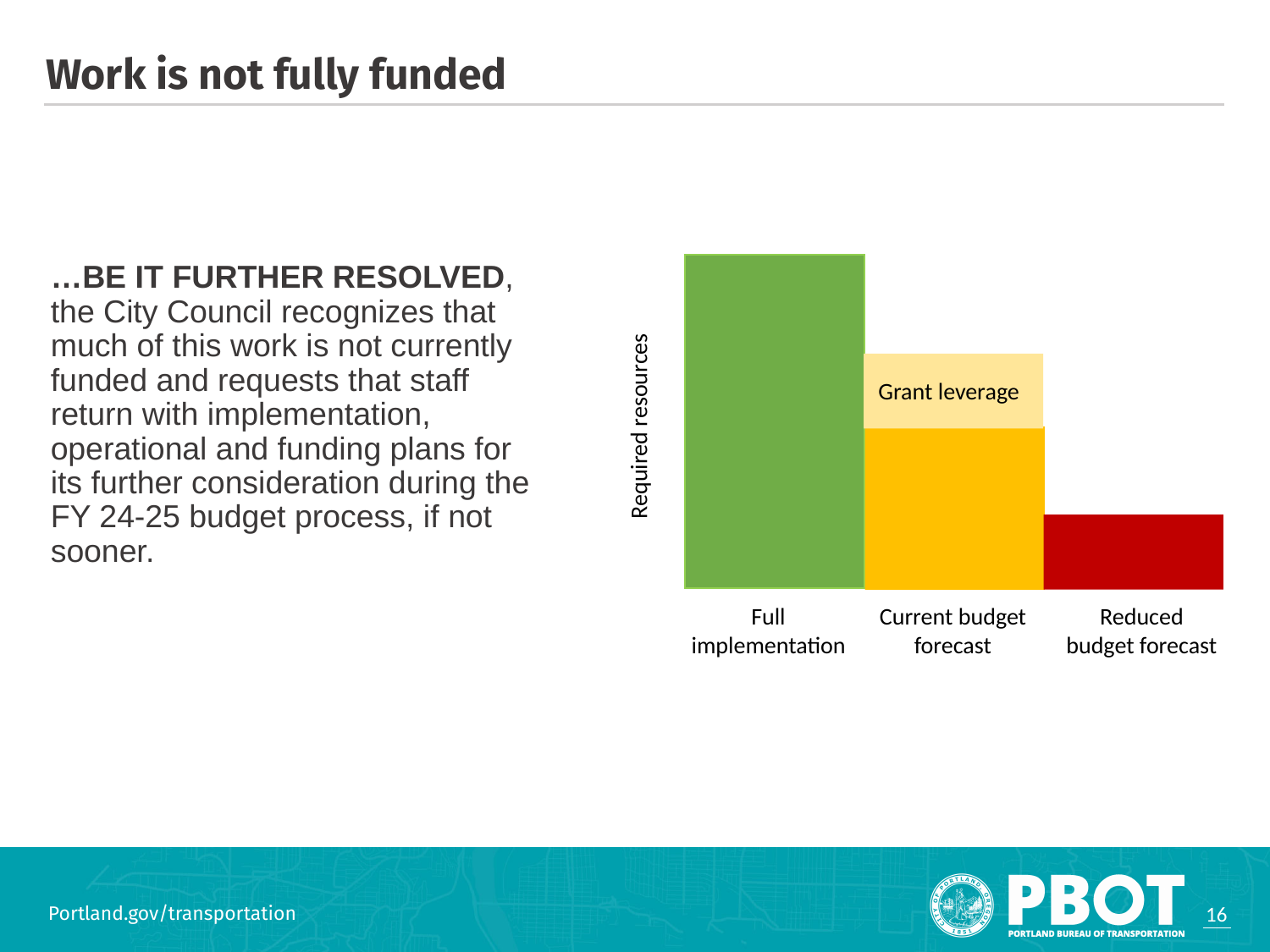

# Work is not fully funded

…BE IT FURTHER RESOLVED, the City Council recognizes that much of this work is not currently funded and requests that staff return with implementation, operational and funding plans for its further consideration during the FY 24-25 budget process, if not sooner.

Grant leverage
Required resources

Reduced budget forecast
Current budget forecast
Full implementation